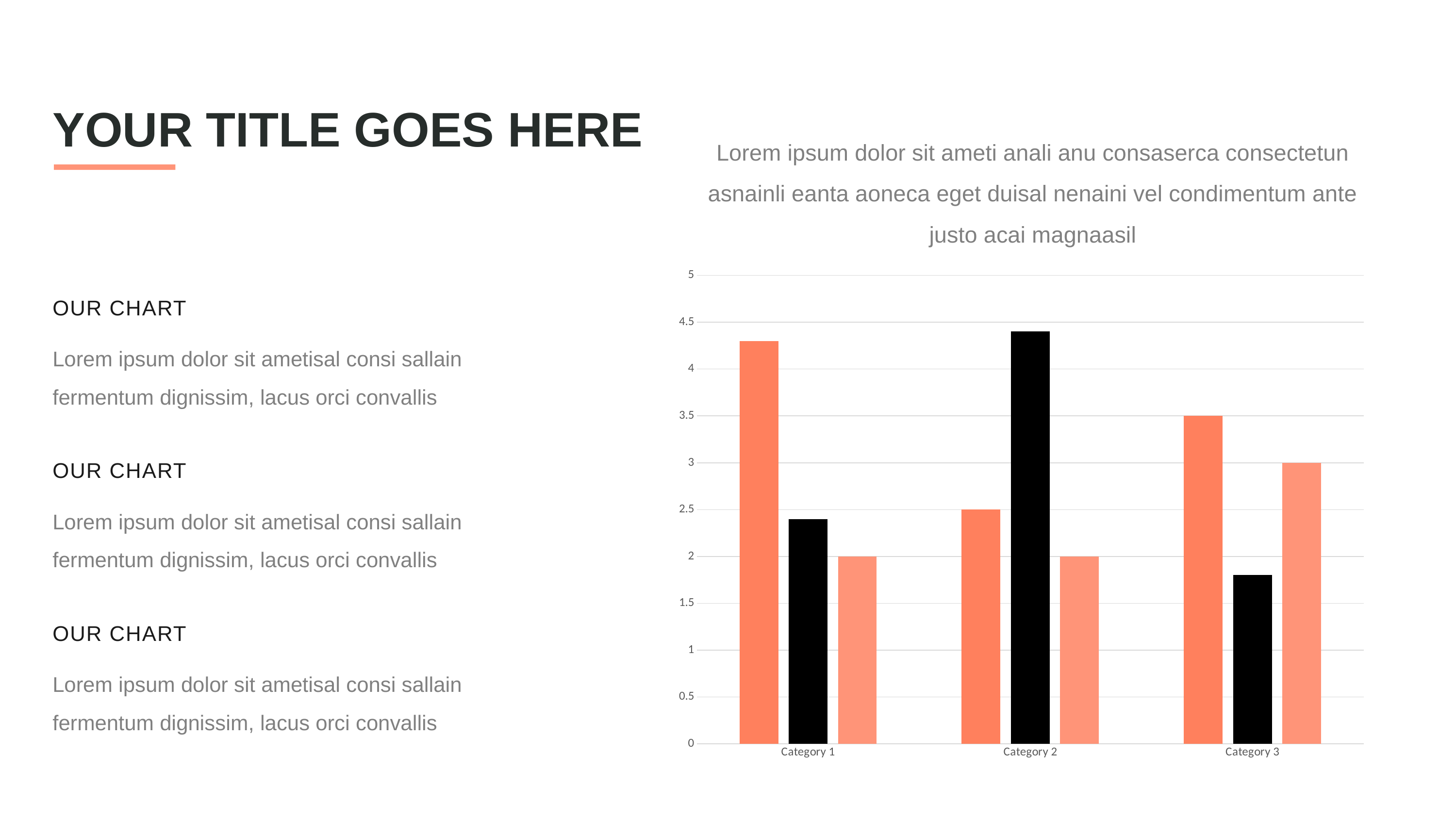

YOUR TITLE GOES HERE
Lorem ipsum dolor sit ameti anali anu consaserca consectetun asnainli eanta aoneca eget duisal nenaini vel condimentum ante justo acai magnaasil

### Chart

| Category | Series 1 | Series 2 | Series 3 |
|---|---|---|---|
| Category 1 | 4.3 | 2.4 | 2.0 |
| Category 2 | 2.5 | 4.4 | 2.0 |
| Category 3 | 3.5 | 1.8 | 3.0 |
OUR CHART
Lorem ipsum dolor sit ametisal consi sallain fermentum dignissim, lacus orci convallis
OUR CHART
Lorem ipsum dolor sit ametisal consi sallain fermentum dignissim, lacus orci convallis
OUR CHART
Lorem ipsum dolor sit ametisal consi sallain fermentum dignissim, lacus orci convallis